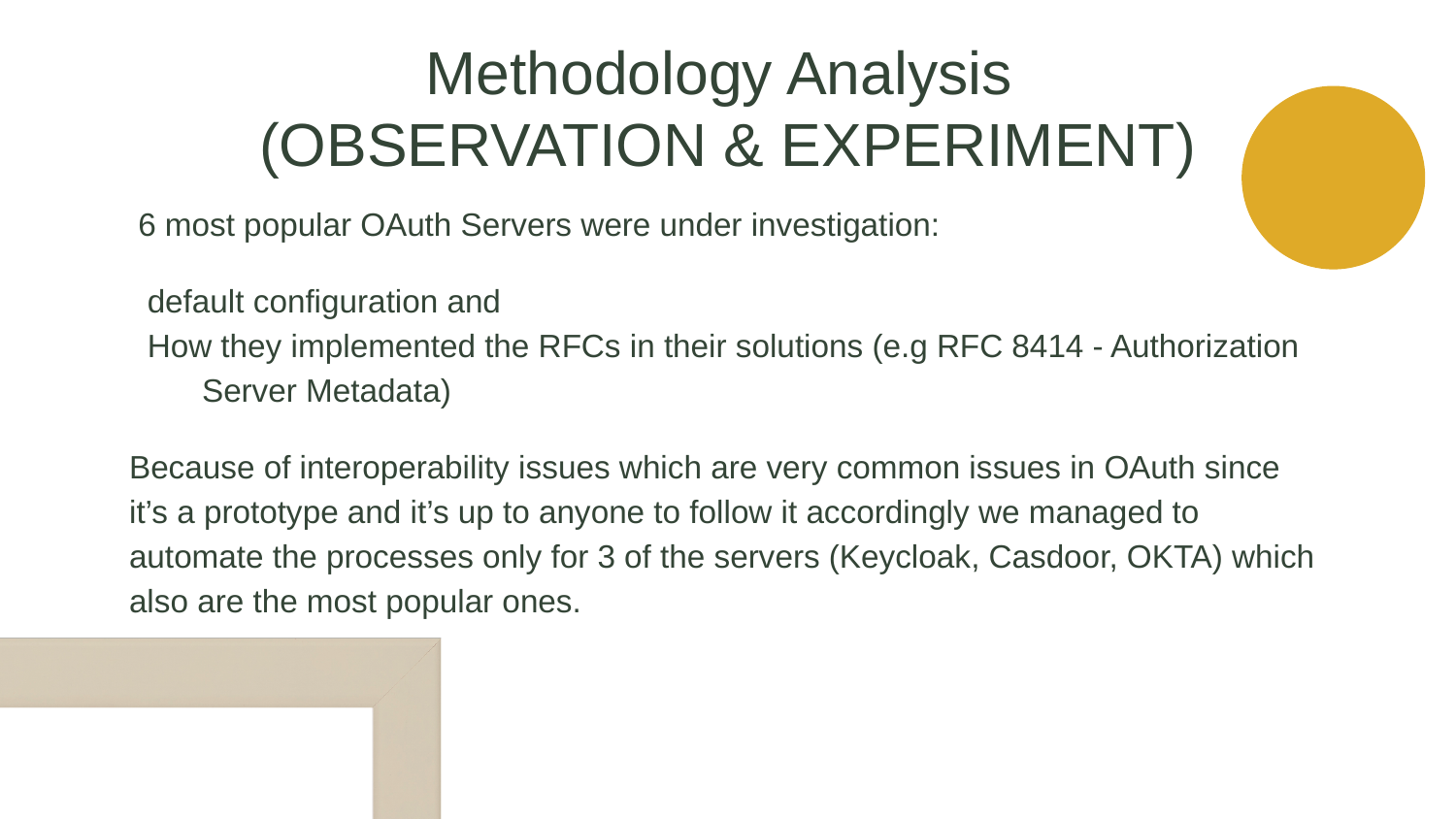

# Methodology Analysis
(OBSERVATION & EXPERIMENT)
 6 most popular OAuth Servers were under investigation:
default configuration and
How they implemented the RFCs in their solutions (e.g RFC 8414 - Authorization Server Metadata)
Because of interoperability issues which are very common issues in OAuth since it’s a prototype and it’s up to anyone to follow it accordingly we managed to automate the processes only for 3 of the servers (Keycloak, Casdoor, OKTA) which also are the most popular ones.